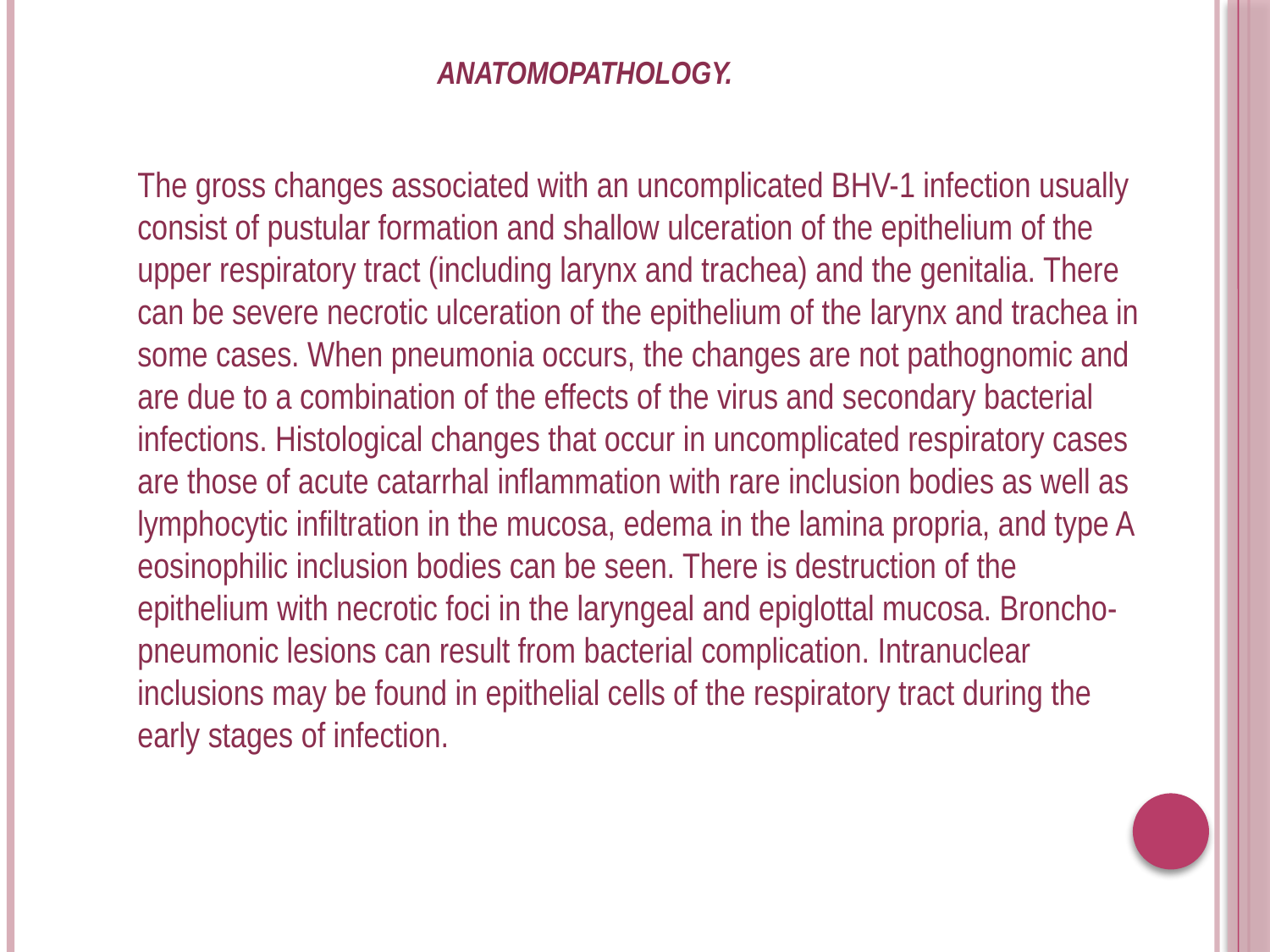

ANATOMOPATHOLOGY.
The gross changes associated with an uncomplicated BHV-1 infection usually consist of pustular formation and shallow ulceration of the epithelium of the upper respiratory tract (including larynx and trachea) and the genitalia. There can be severe necrotic ulceration of the epithelium of the larynx and trachea in some cases. When pneumonia occurs, the changes are not pathognomic and are due to a combination of the effects of the virus and secondary bacterial infections. Histological changes that occur in uncomplicated respiratory cases are those of acute catarrhal inflammation with rare inclusion bodies as well as lymphocytic infiltration in the mucosa, edema in the lamina propria, and type A eosinophilic inclusion bodies can be seen. There is destruction of the epithelium with necrotic foci in the laryngeal and epiglottal mucosa. Broncho-pneumonic lesions can result from bacterial complication. Intranuclear inclusions may be found in epithelial cells of the respiratory tract during the early stages of infection.